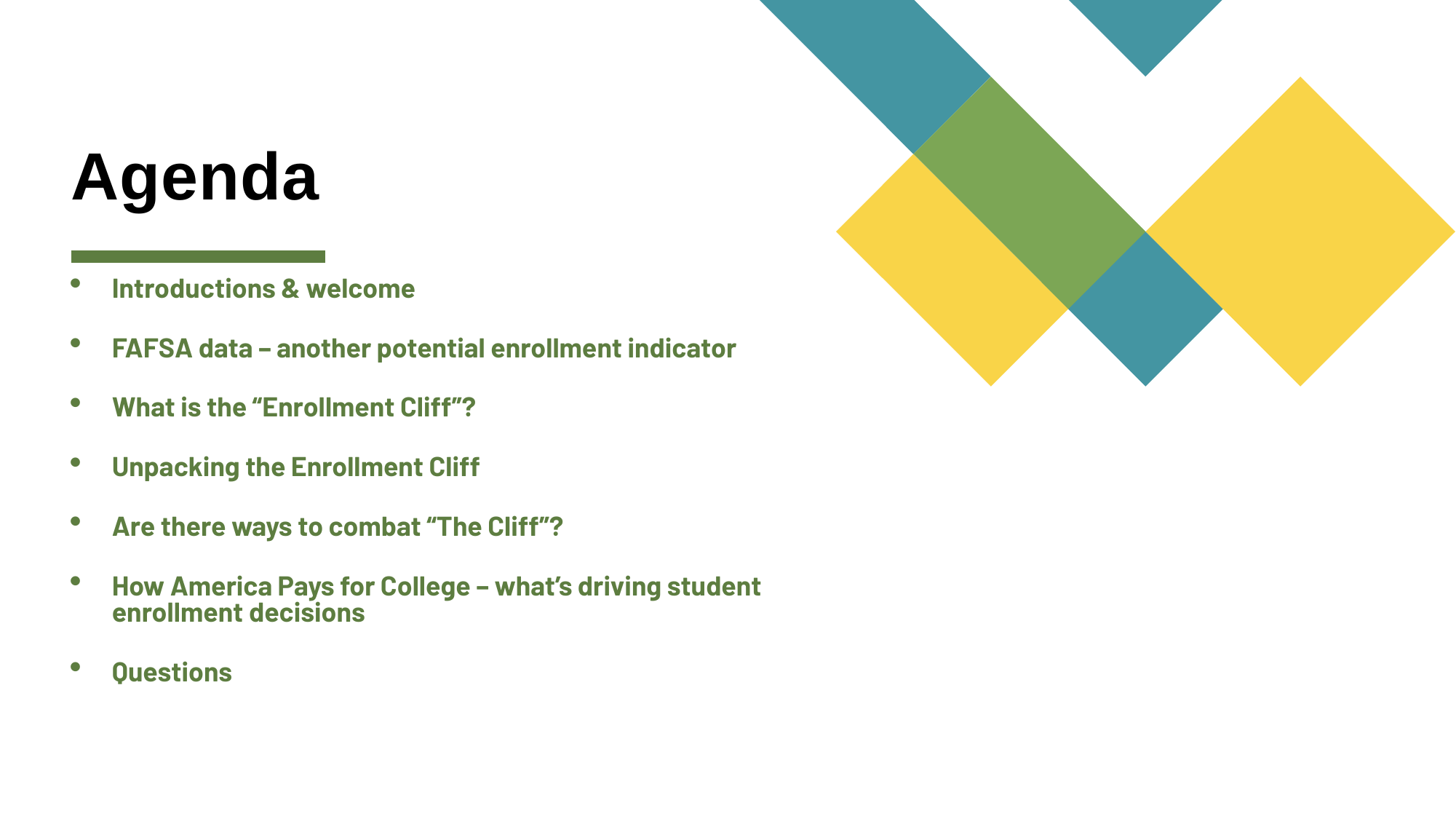

# Agenda
Introductions & welcome
FAFSA data – another potential enrollment indicator
What is the “Enrollment Cliff”?
Unpacking the Enrollment Cliff
Are there ways to combat “The Cliff”?
How America Pays for College – what’s driving student enrollment decisions
Questions